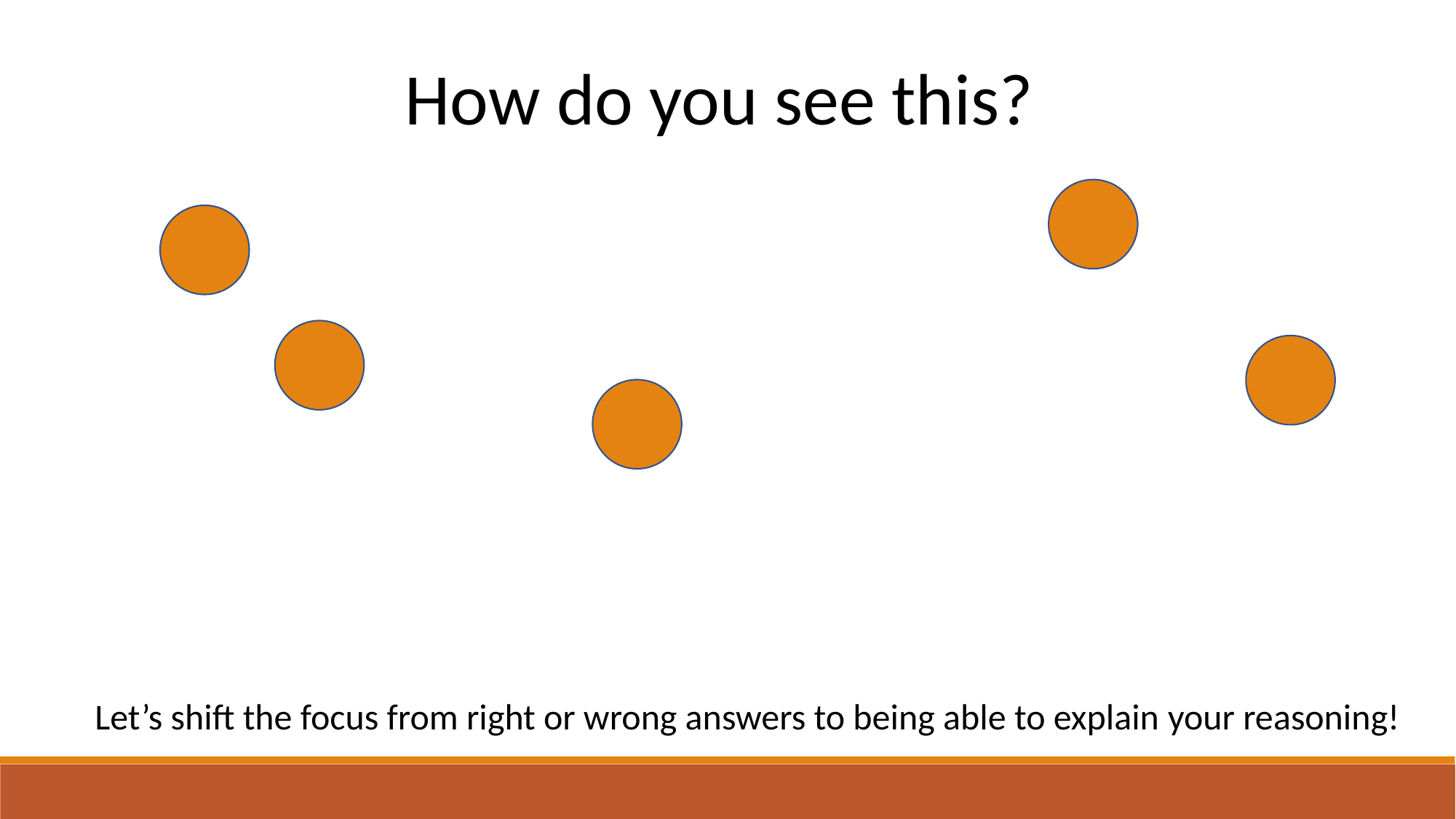

How do you see this?

Let’s shift the focus from right or wrong answers to being able to explain your reasoning!​